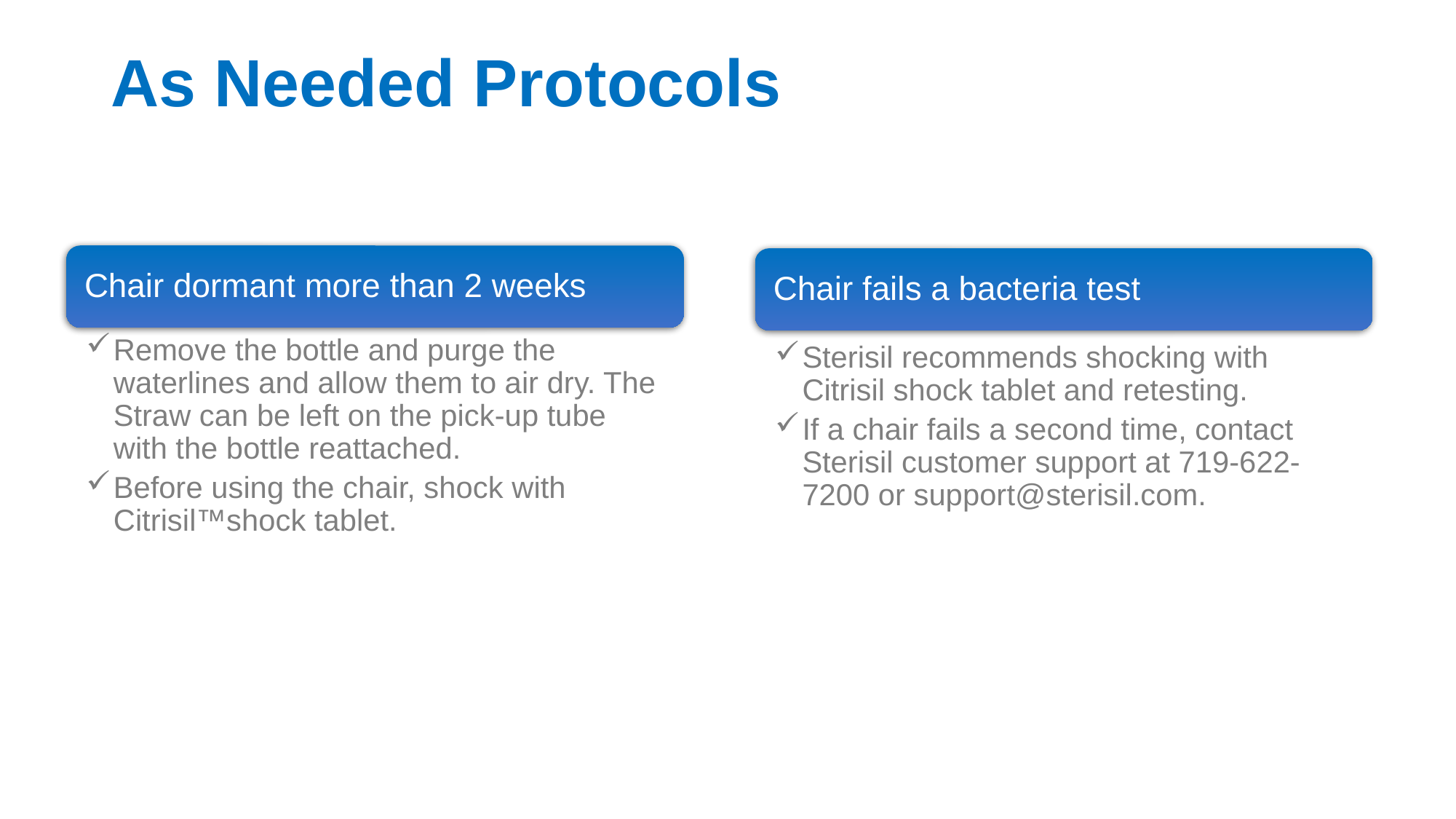

As Needed Protocols
Chair fails a bacteria test
Sterisil recommends shocking with Citrisil shock tablet and retesting.
If a chair fails a second time, contact Sterisil customer support at 719-622-7200 or support@sterisil.com.
Chair dormant more than 2 weeks
Remove the bottle and purge the waterlines and allow them to air dry. The Straw can be left on the pick-up tube with the bottle reattached.
Before using the chair, shock with Citrisil™shock tablet.